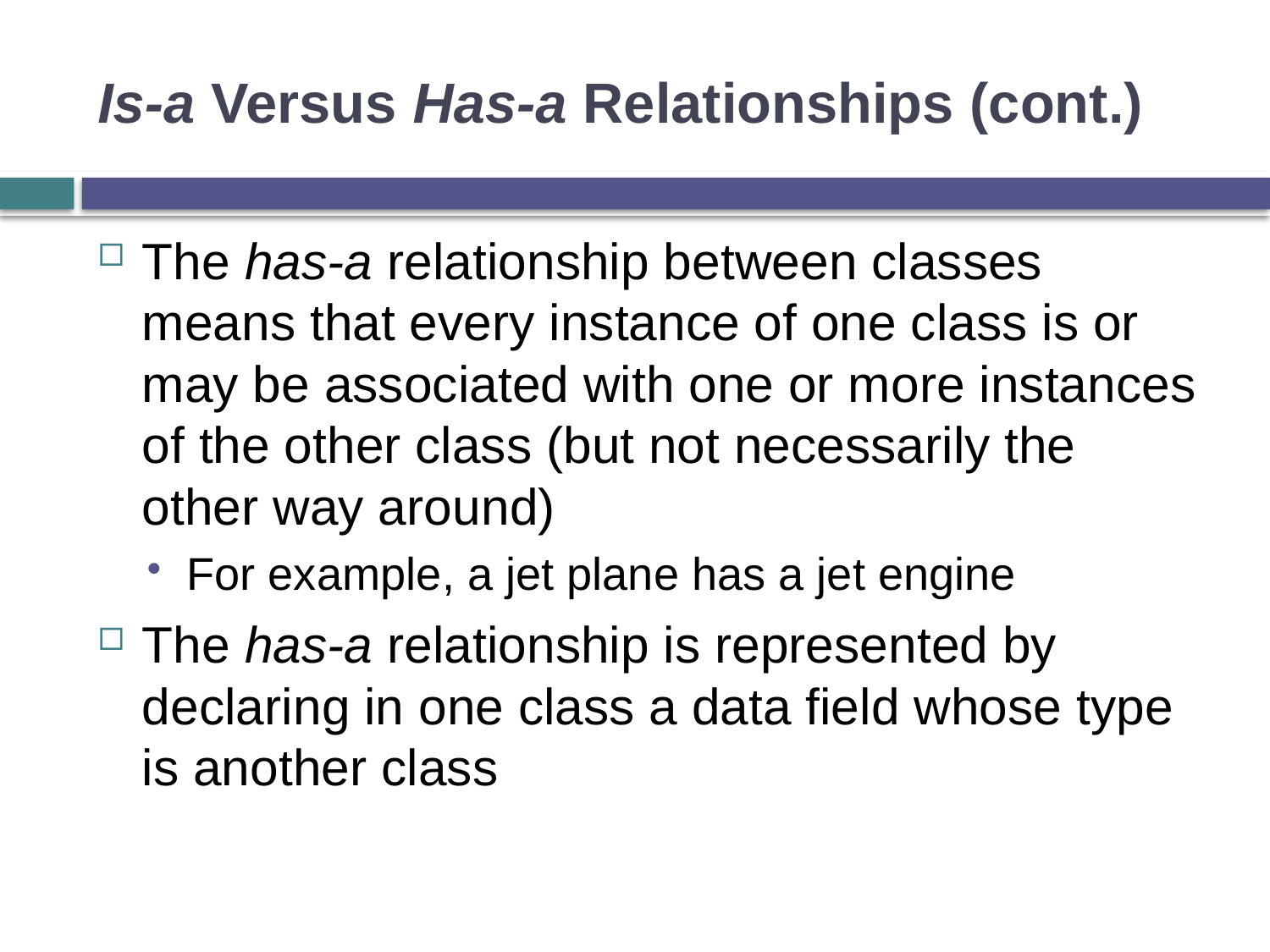

# Is-a Versus Has-a Relationships (cont.)
The has-a relationship between classes means that every instance of one class is or may be associated with one or more instances of the other class (but not necessarily the other way around)
For example, a jet plane has a jet engine
The has-a relationship is represented by declaring in one class a data field whose type is another class